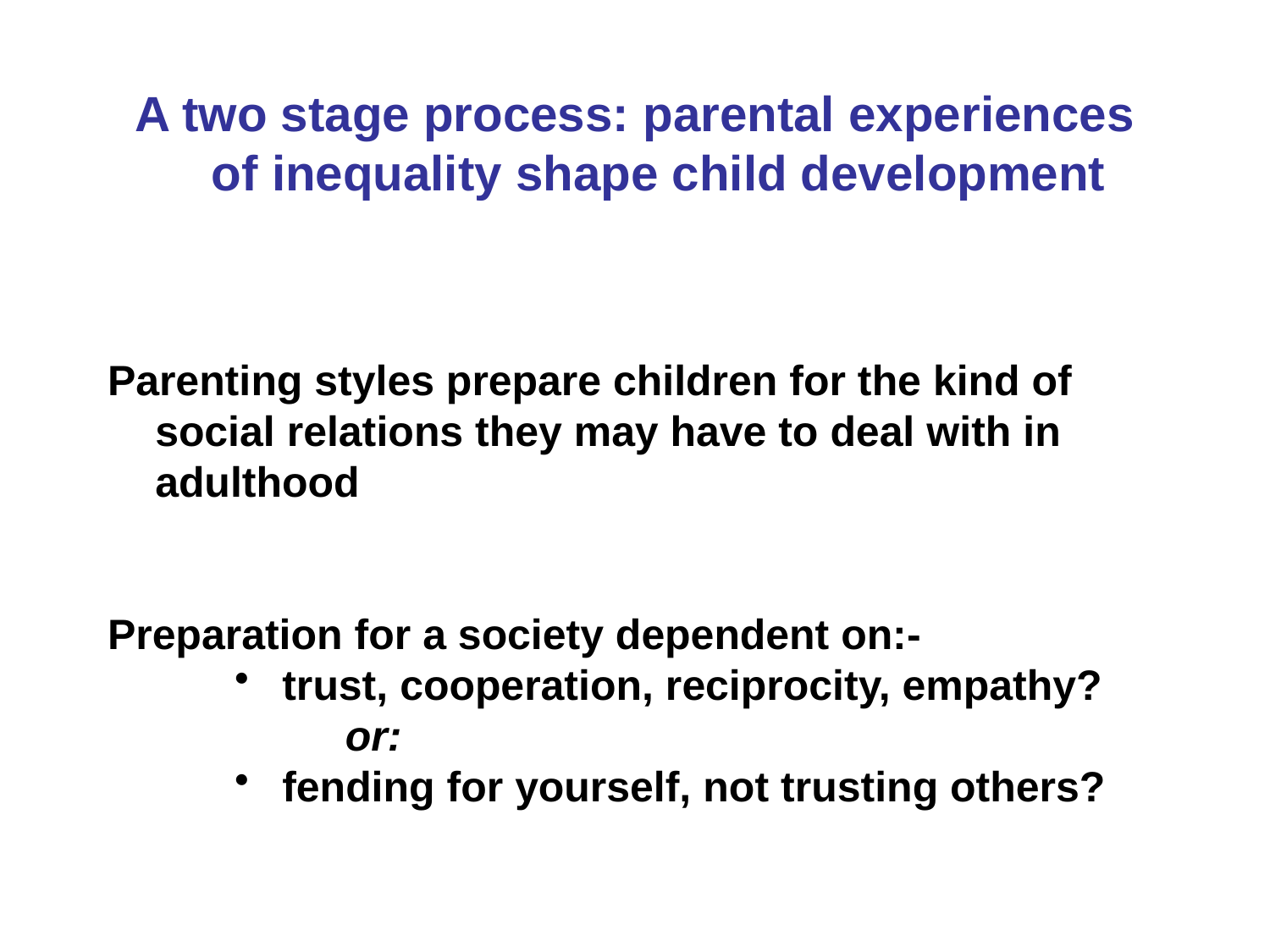

A two stage process: parental experiences of inequality shape child development

Parenting styles prepare children for the kind of social relations they may have to deal with in adulthood

Preparation for a society dependent on:-
trust, cooperation, reciprocity, empathy?
    or:
fending for yourself, not trusting others?